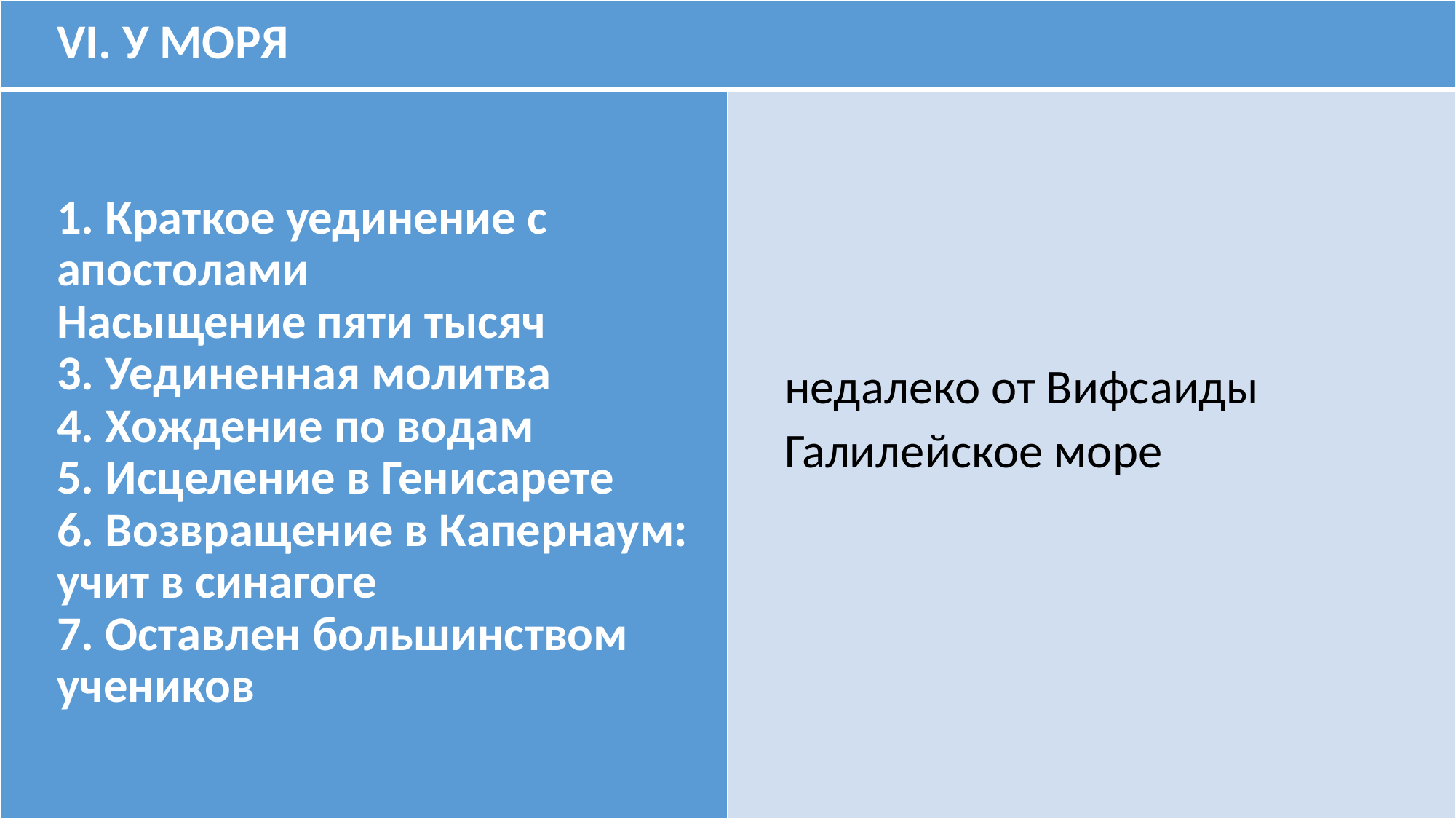

| VI. У МОРЯ |  |
| --- | --- |
| 1. Краткое уединение с апостолами Насыщение пяти тысяч 3. Уединенная молитва 4. Хождение по водам 5. Исцеление в Генисарете 6. Возвращение в Капернаум: учит в синагоге 7. Оставлен большинством учеников | недалеко от Вифсаиды Галилейское море |